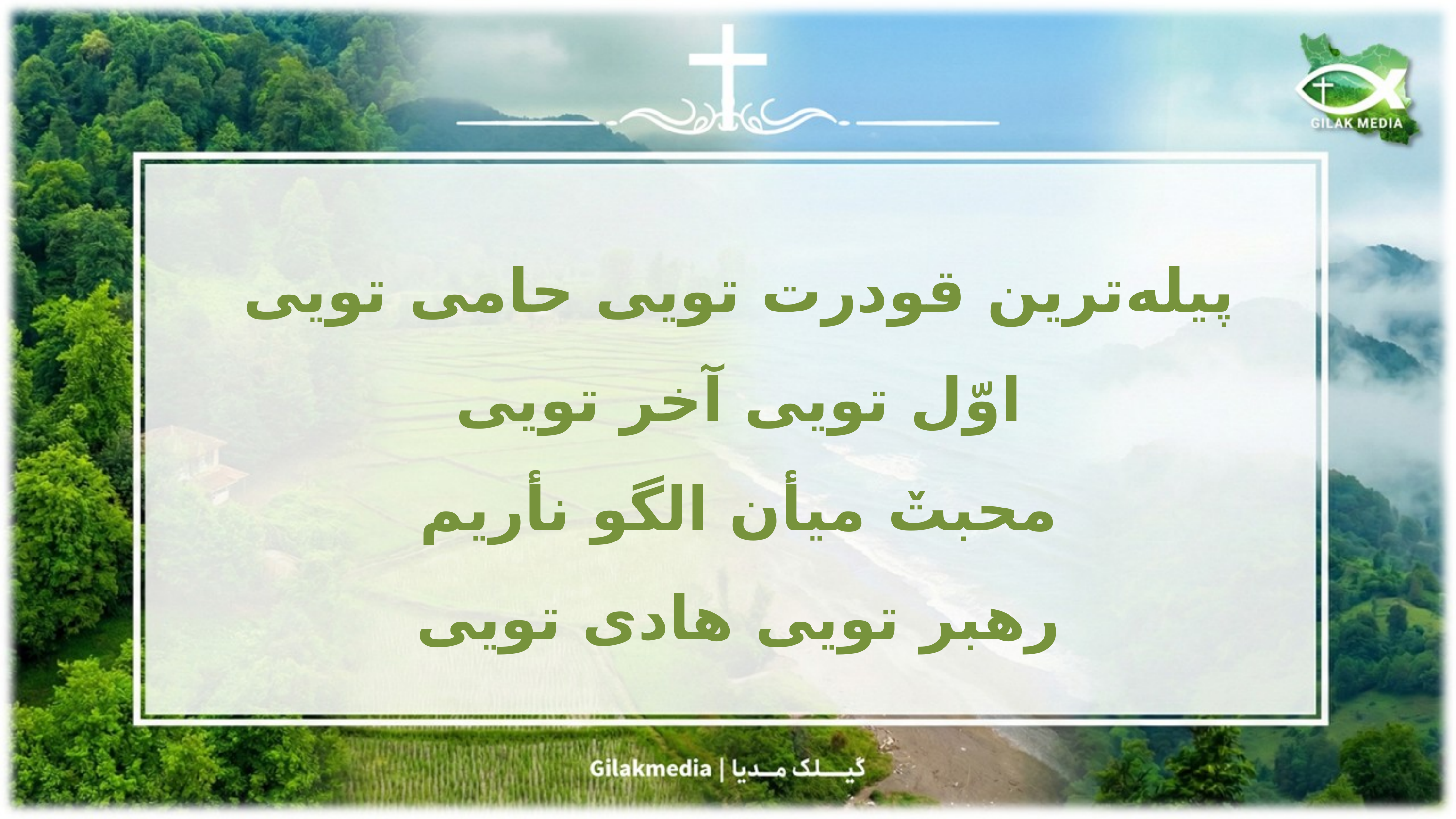

پیله‌ترین قودرت تویی حامی تویی
اوّل تویی آخر تویی
محبتٚ میأن الگو نأریم
رهبر تویی هادی تویی